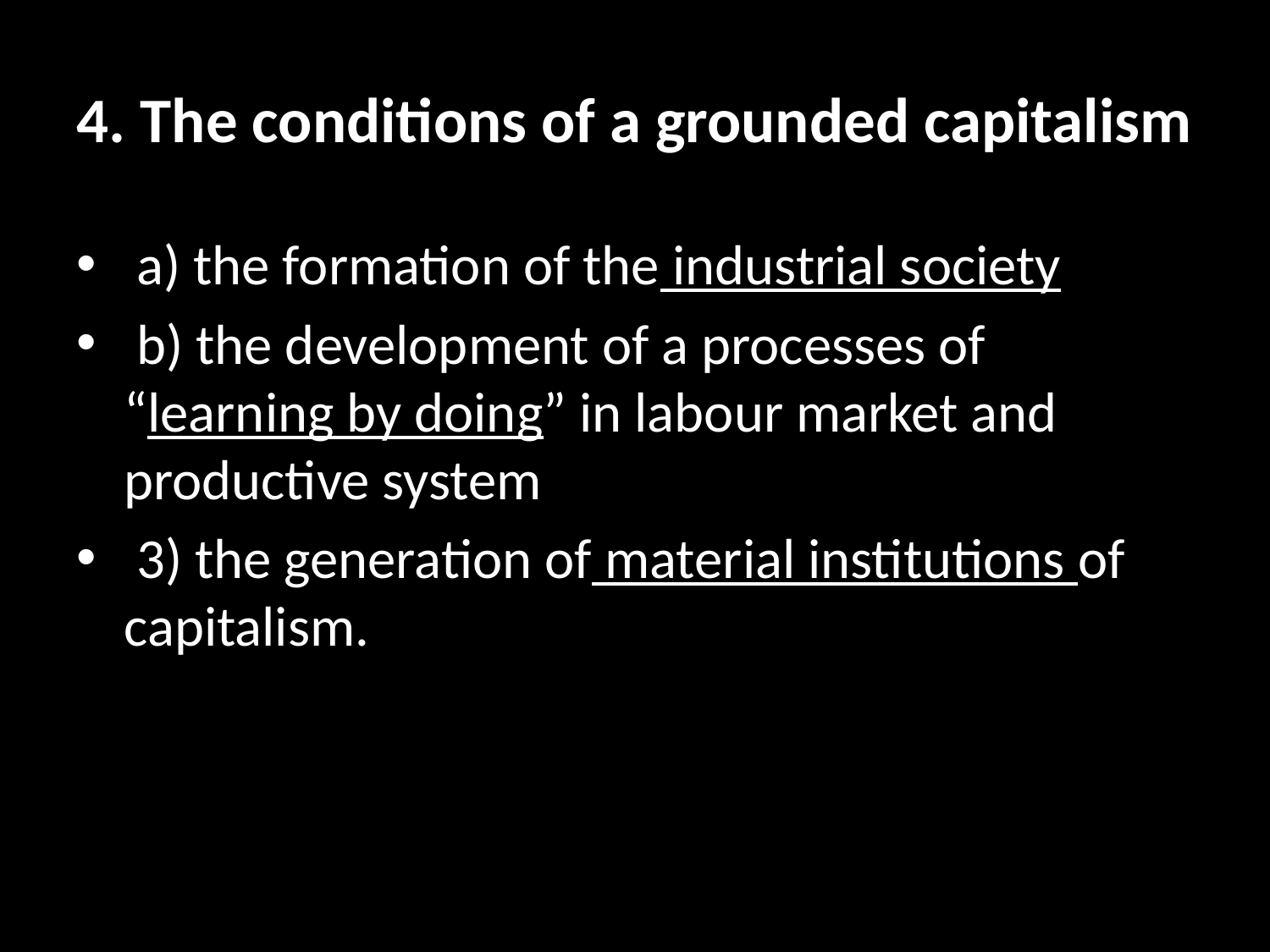

# 4. The conditions of a grounded capitalism
 a) the formation of the industrial society
 b) the development of a processes of “learning by doing” in labour market and productive system
 3) the generation of material institutions of capitalism.